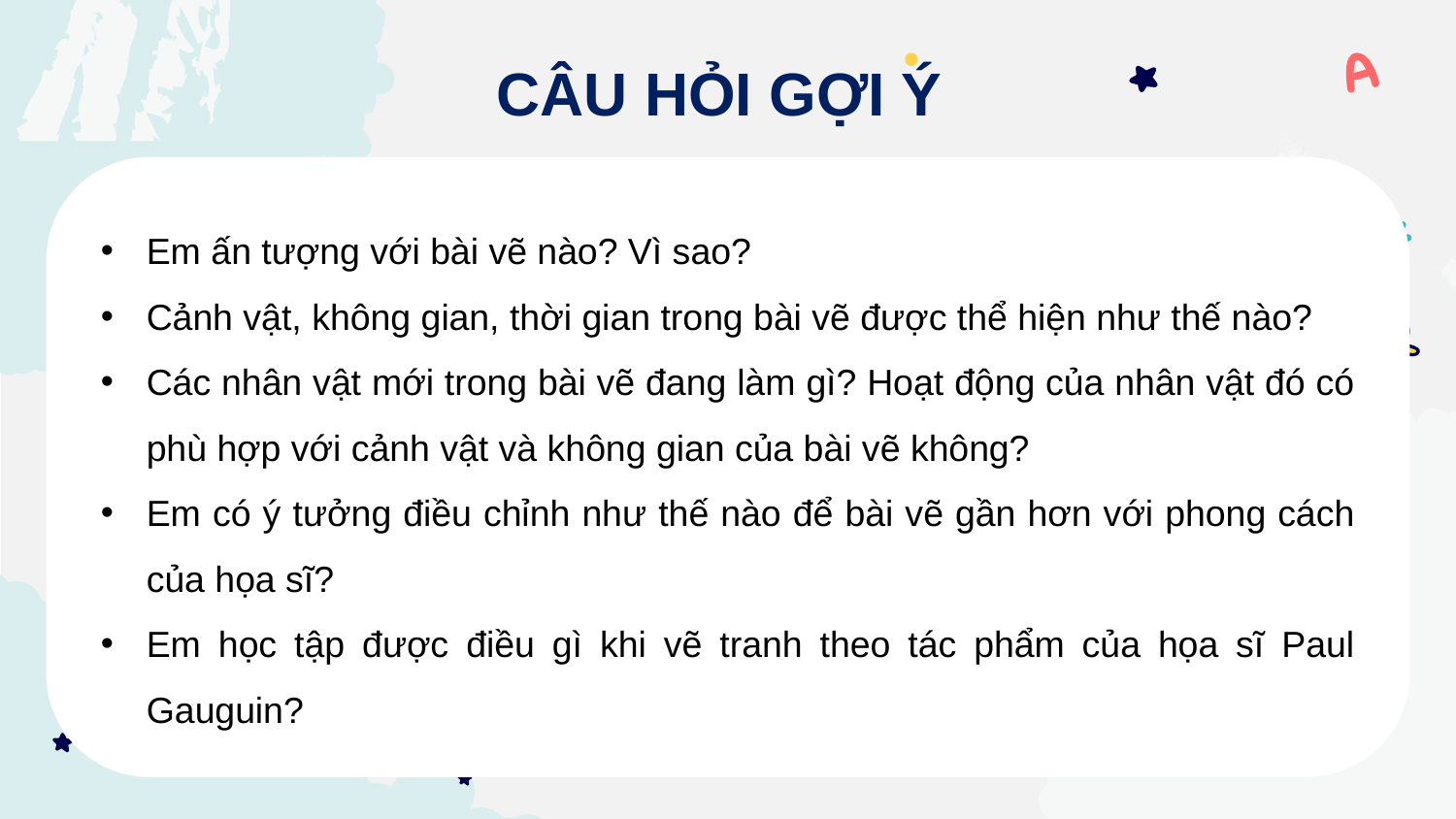

CÂU HỎI GỢI Ý

Em ấn tượng với bài vẽ nào? Vì sao?
Cảnh vật, không gian, thời gian trong bài vẽ được thể hiện như thế nào?
Các nhân vật mới trong bài vẽ đang làm gì? Hoạt động của nhân vật đó có phù hợp với cảnh vật và không gian của bài vẽ không?
Em có ý tưởng điều chỉnh như thế nào để bài vẽ gần hơn với phong cách của họa sĩ?
Em học tập được điều gì khi vẽ tranh theo tác phẩm của họa sĩ Paul Gauguin?